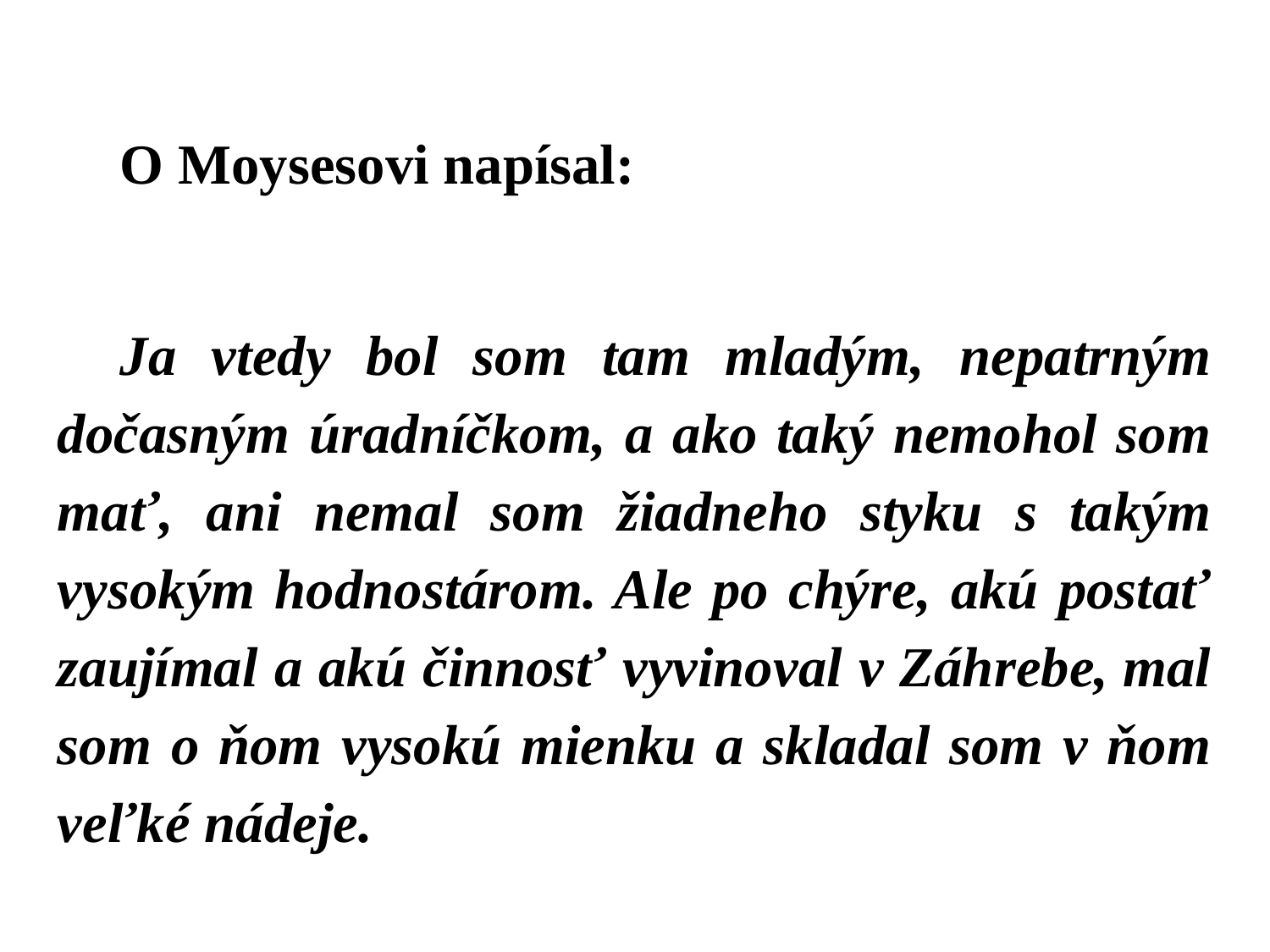

O Moysesovi napísal:

Ja vtedy bol som tam mladým, nepatrným dočasným úradníčkom, a ako taký nemohol som mať, ani nemal som žiadneho styku s takým vysokým hodnostárom. Ale po chýre, akú postať zaujímal a akú činnosť vyvinoval v Záhrebe, mal som o ňom vysokú mienku a skladal som v ňom veľké nádeje.